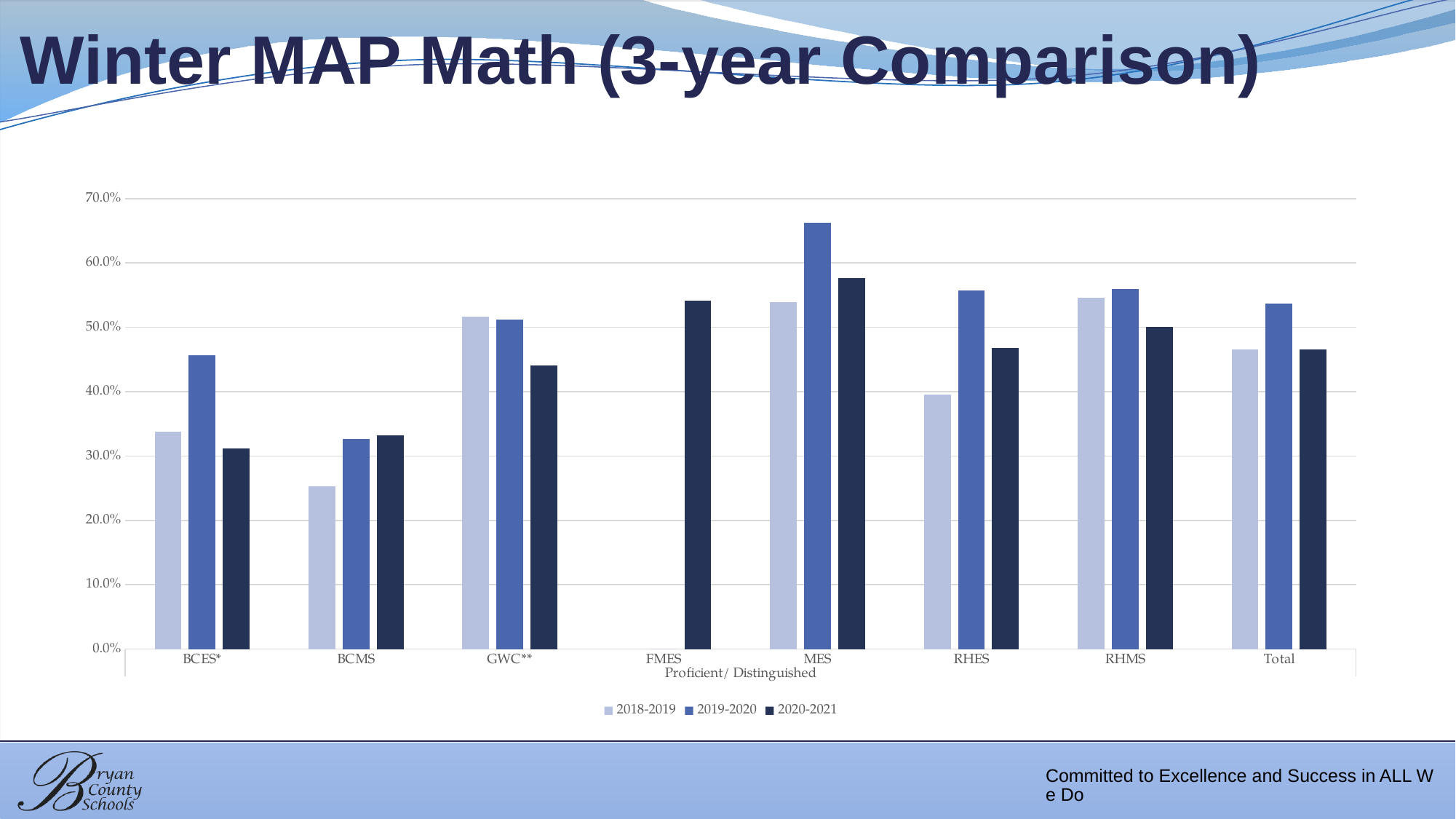

# Winter MAP Math (3-year Comparison)

### Chart

| Category | 2018-2019 | 2019-2020 | 2020-2021 |
|---|---|---|---|
| BCES* | 0.33799999999999997 | 0.4562774566473988 | 0.312 |
| BCMS | 0.253 | 0.327 | 0.332 |
| GWC** | 0.516 | 0.512 | 0.441 |
| FMES | None | 0.0 | 0.5409999999999999 |
| MES | 0.5389999999999999 | 0.662 | 0.576 |
| RHES | 0.396 | 0.5569999999999999 | 0.46799999999999997 |
| RHMS | 0.546 | 0.5599999999999999 | 0.501 |
| Total | 0.46599999999999997 | 0.537 | 0.46599999999999997 |
Committed to Excellence and Success in ALL We Do